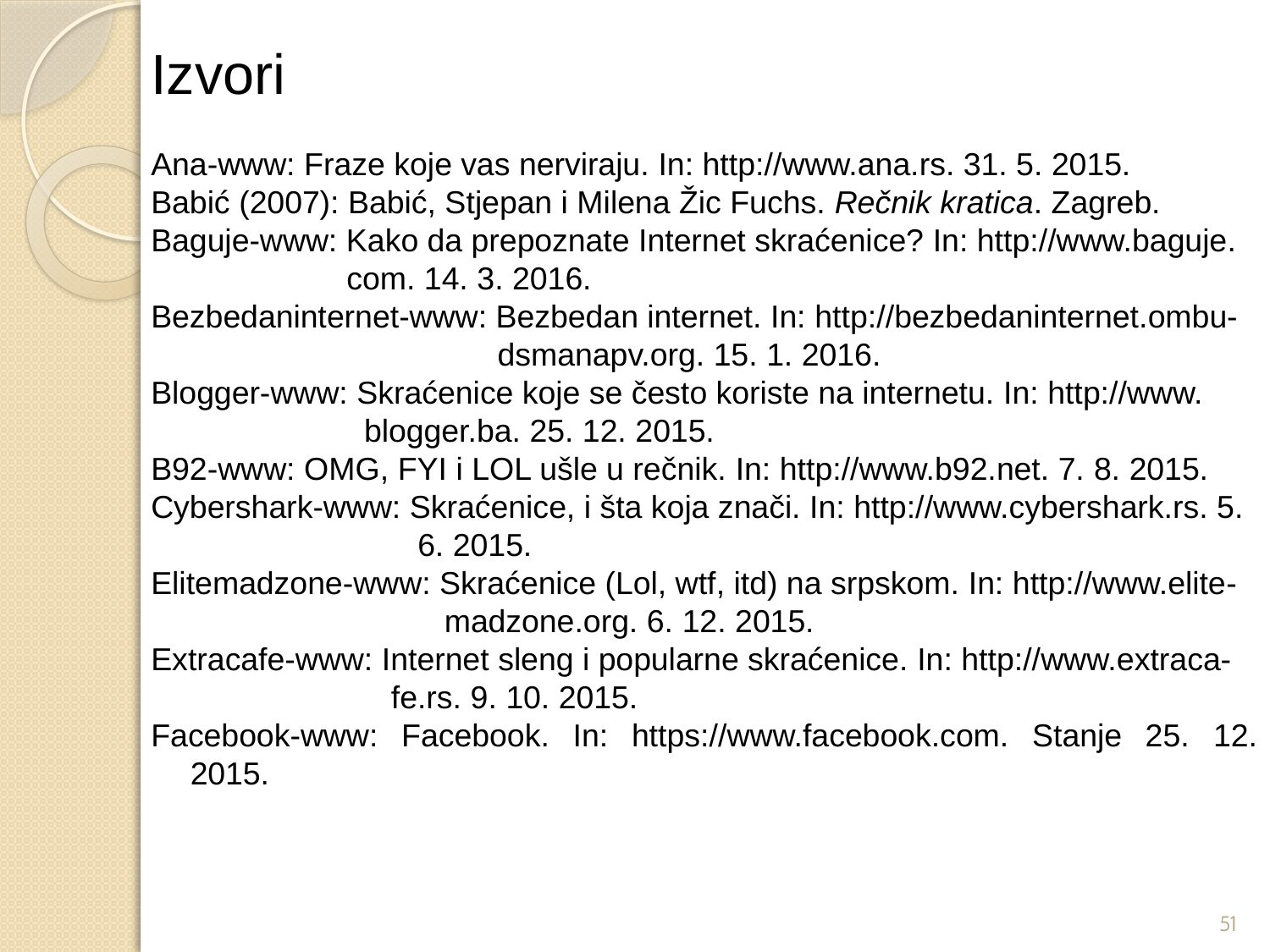

Izvori

Ana-www: Fraze koje vas nerviraju. In: http://www.ana.rs. 31. 5. 2015.
Babić (2007): Babić, Stjepan i Milena Žic Fuchs. Rečnik kratica. Zagreb.
Baguje-www: Kako da prepoznate Internet skraćenice? In: http://www.baguje.
                      com. 14. 3. 2016.
Bezbedaninternet-www: Bezbedan internet. In: http://bezbedaninternet.ombu-
                                       dsmanapv.org. 15. 1. 2016.
Blogger-www: Skraćenice koje se često koriste na internetu. In: http://www.
                        blogger.ba. 25. 12. 2015.
B92-www: OMG, FYI i LOL ušle u rečnik. In: http://www.b92.net. 7. 8. 2015.
Cybershark-www: Skraćenice, i šta koja znači. In: http://www.cybershark.rs. 5.
                              6. 2015.
Elitemadzone-www: Skraćenice (Lol, wtf, itd) na srpskom. In: http://www.elite-
                                 madzone.org. 6. 12. 2015.
Extracafe-www: Internet sleng i popularne skraćenice. In: http://www.extraca-
                           fe.rs. 9. 10. 2015.
Facebook-www: Facebook. In: https://www.facebook.com. Stanje 25. 12. 2015.
51